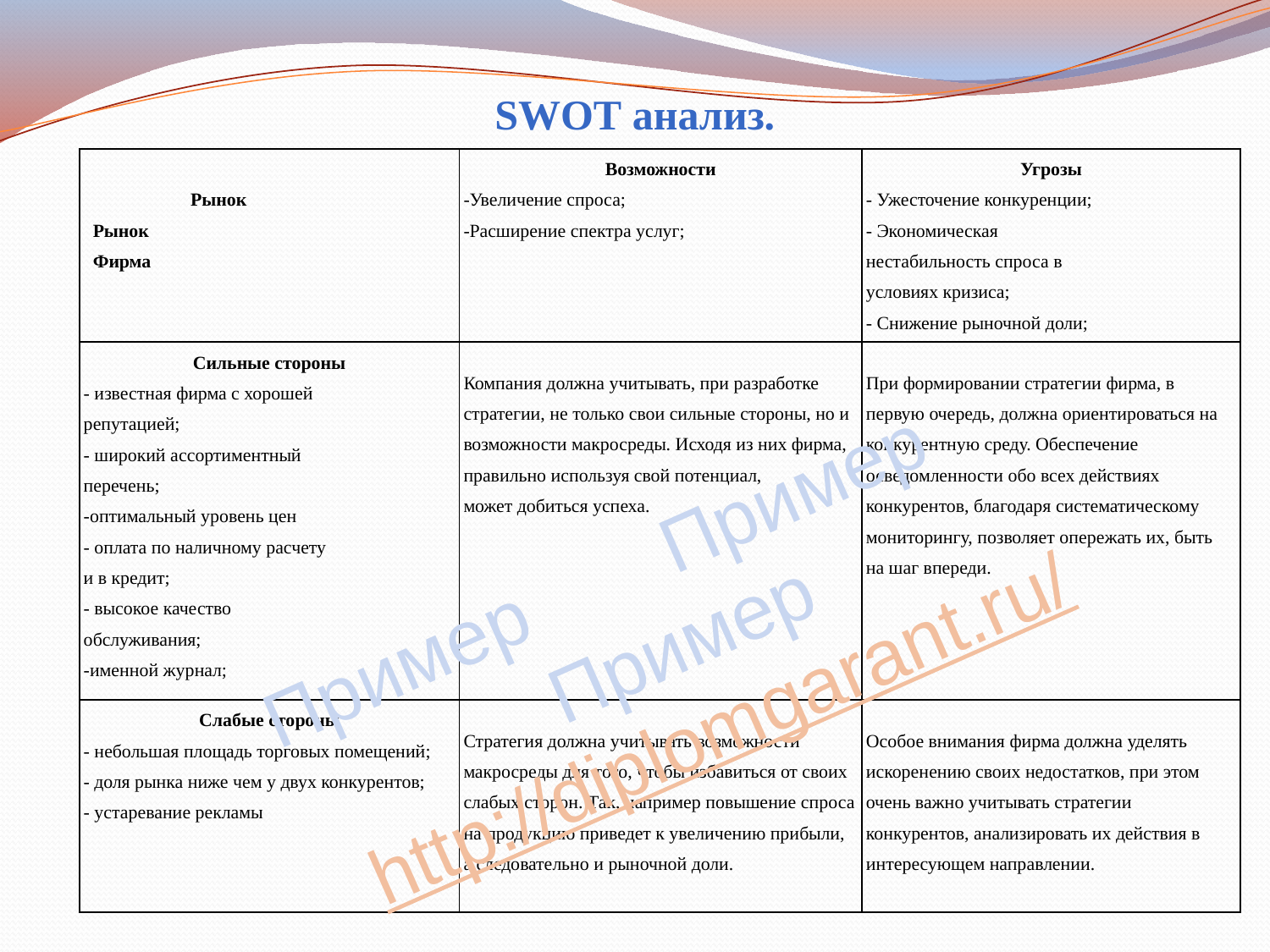

# SWOT анализ.
| Рынок Рынок Фирма | Возможности -Увеличение спроса; -Расширение спектра услуг; | Угрозы - Ужесточение конкуренции; - Экономическая нестабильность спроса в условиях кризиса; - Снижение рыночной доли; |
| --- | --- | --- |
| Сильные стороны - известная фирма с хорошей репутацией; - широкий ассортиментный перечень; -оптимальный уровень цен - оплата по наличному расчету и в кредит; - высокое качество обслуживания; -именной журнал; | Компания должна учитывать, при разработке стратегии, не только свои сильные стороны, но и возможности макросреды. Исходя из них фирма, правильно используя свой потенциал, может добиться успеха. | При формировании стратегии фирма, в первую очередь, должна ориентироваться на конкурентную среду. Обеспечение осведомленности обо всех действиях конкурентов, благодаря систематическому мониторингу, позволяет опережать их, быть на шаг впереди. |
| Слабые стороны - небольшая площадь торговых помещений; - доля рынка ниже чем у двух конкурентов; - устаревание рекламы | Стратегия должна учитывать возможности макросреды для того, чтобы избавиться от своих слабых сторон. Так, например повышение спроса на продукцию приведет к увеличению прибыли, а следовательно и рыночной доли. | Особое внимания фирма должна уделять искоренению своих недостатков, при этом очень важно учитывать стратегии конкурентов, анализировать их действия в интересующем направлении. |
Пример       Пример      Пример
http://diplomgarant.ru/